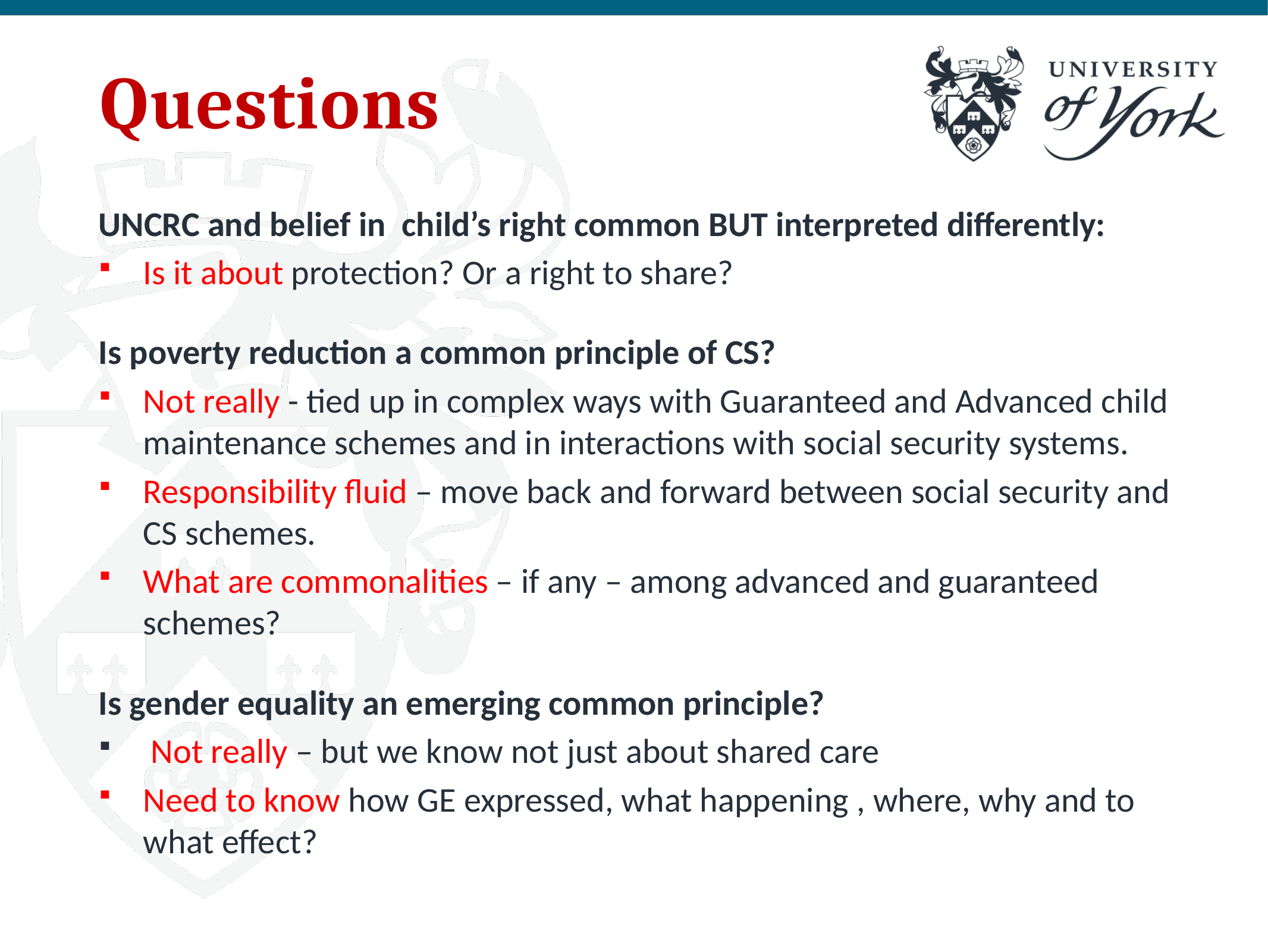

# Questions
UNCRC and belief in  child’s right common BUT interpreted differently:
Is it about protection? Or a right to share?

Is poverty reduction a common principle of CS?
Not really - tied up in complex ways with Guaranteed and Advanced child maintenance schemes and in interactions with social security systems.
Responsibility fluid – move back and forward between social security and CS schemes.
What are commonalities – if any – among advanced and guaranteed schemes?

Is gender equality an emerging common principle?
 Not really – but we know not just about shared care
Need to know how GE expressed, what happening , where, why and to what effect?